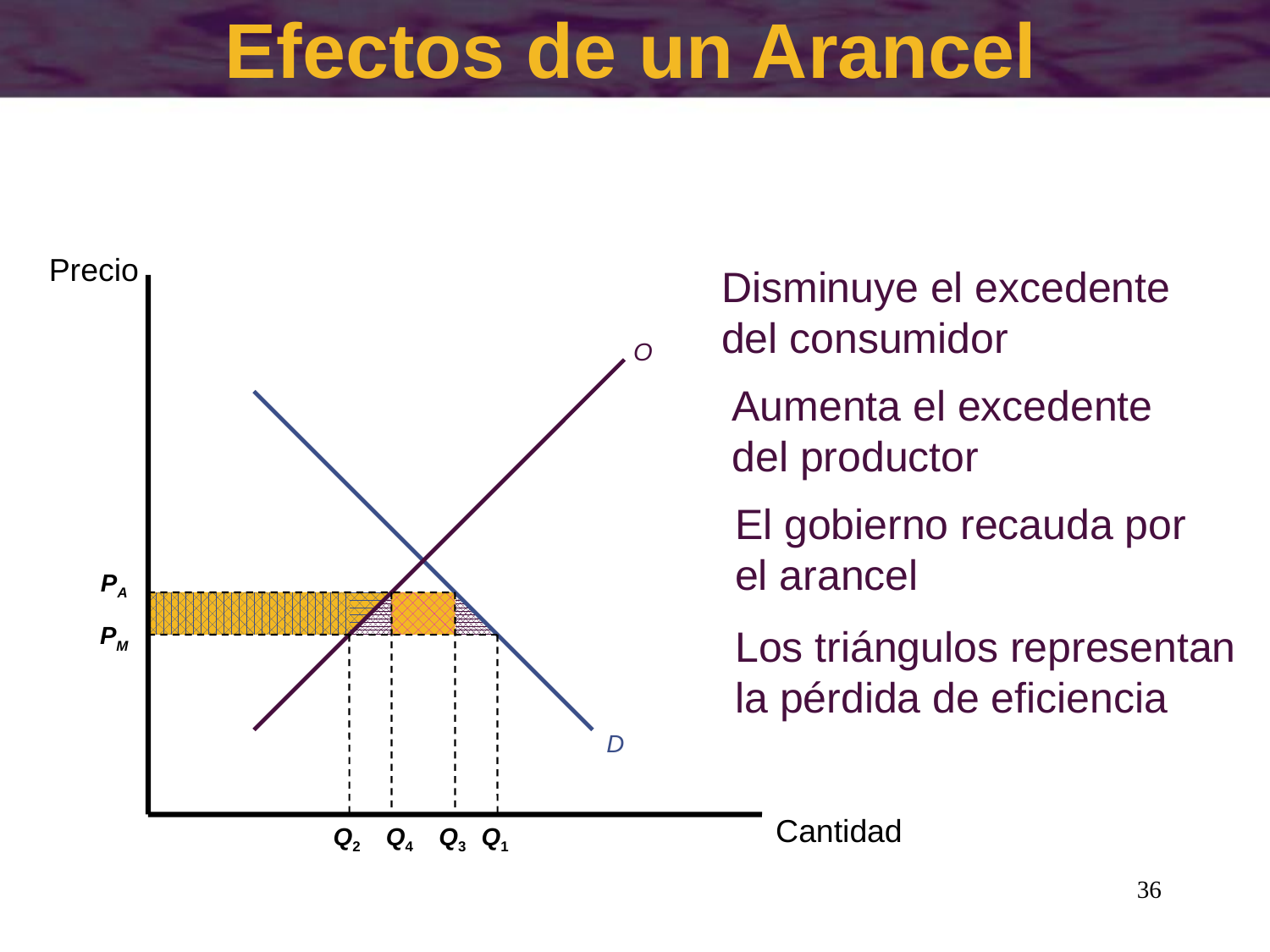

# Efectos de un Arancel
Precio
Disminuye el excedente del consumidor

O

Aumenta el excedente del productor

El gobierno recauda por
el arancel

PA

Los triángulos representan
la pérdida de eficiencia

PM

D
Cantidad

Q2
Q4
Q3
Q1
36